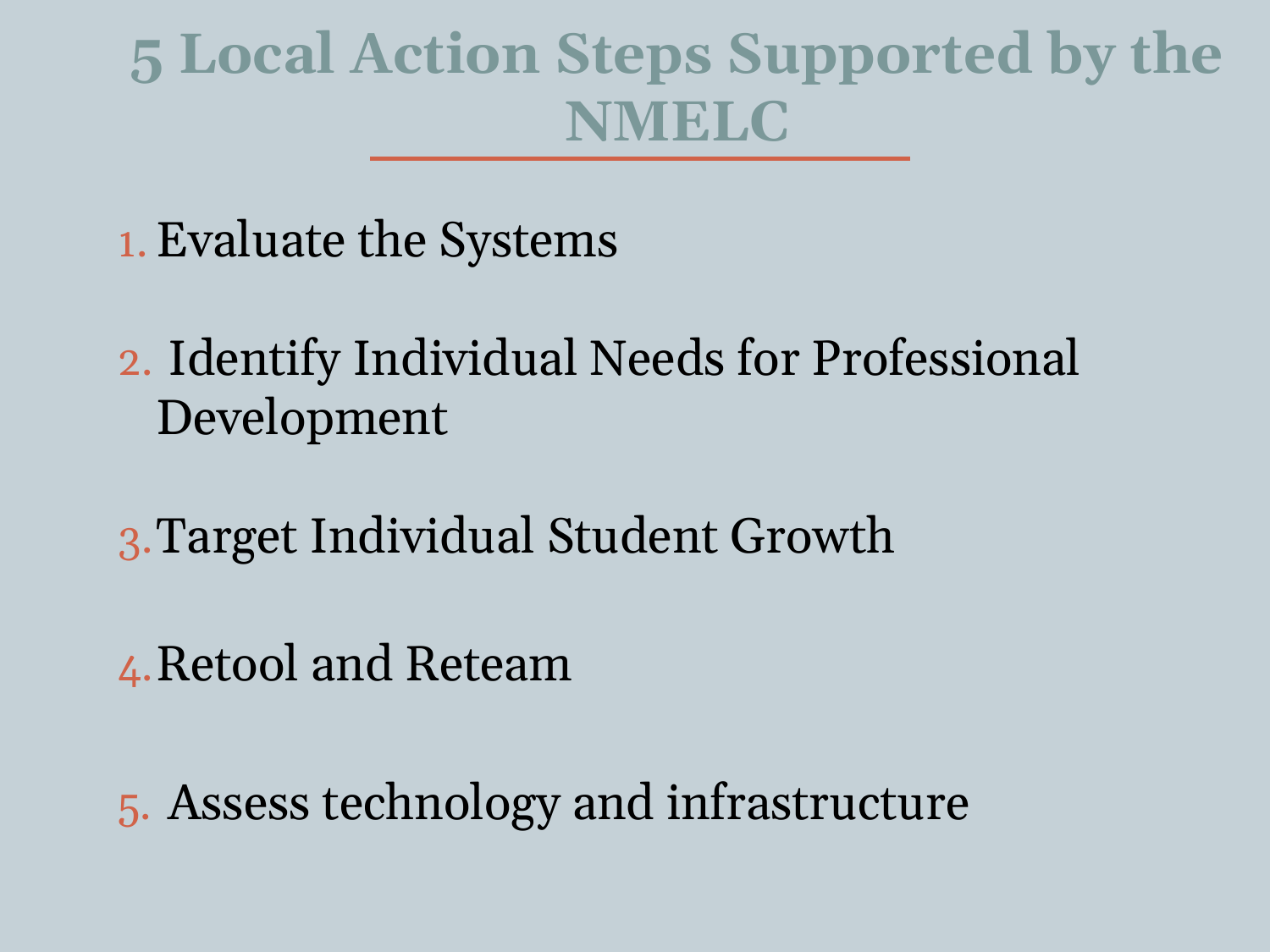

# 5 Local Action Steps Supported by the NMELC
Evaluate the Systems

 Identify Individual Needs for Professional Development

Target Individual Student Growth

Retool and Reteam

 Assess technology and infrastructure